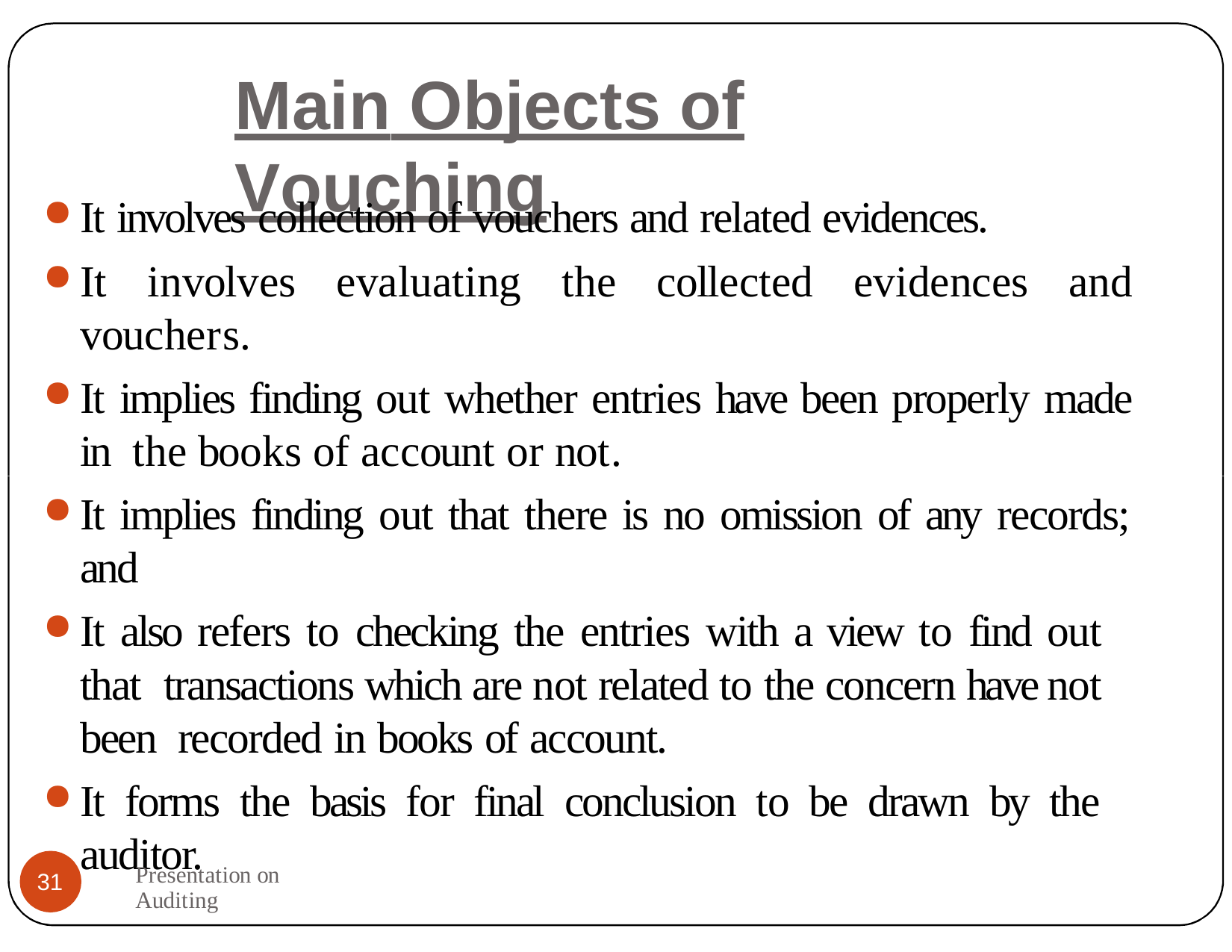

# Main Objects of Vouching
It involves collection of vouchers and related evidences.
It involves evaluating the collected evidences and vouchers.
It implies finding out whether entries have been properly made in  the books of account or not.
It implies finding out that there is no omission of any records; and
It also refers to checking the entries with a view to find out that  transactions which are not related to the concern have not been  recorded in books of account.
It forms the basis for final conclusion to be drawn by the auditor.

Presentation on Auditing
31